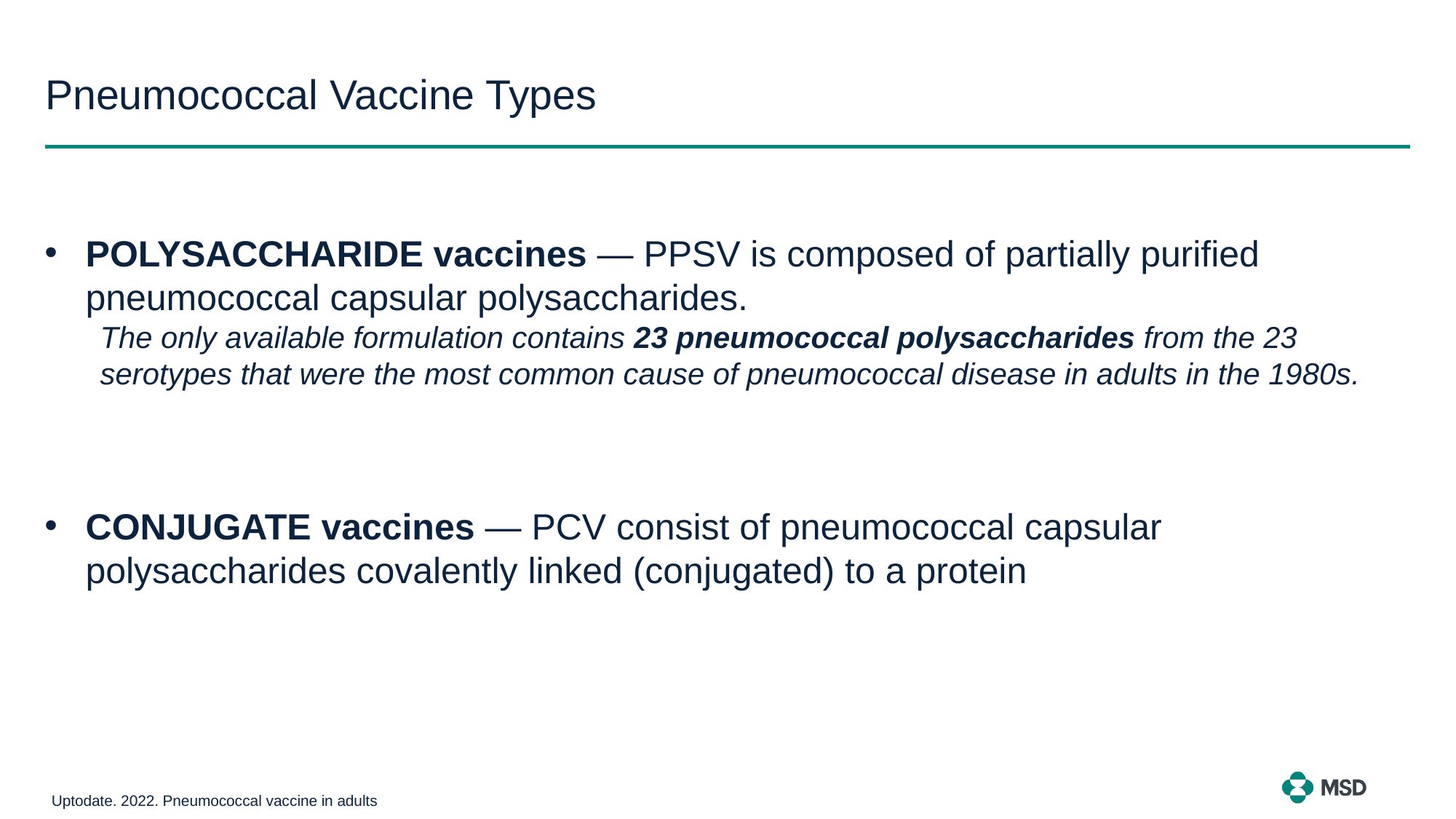

# Pneumococcal Vaccine Types
POLYSACCHARIDE vaccines — PPSV is composed of partially purified pneumococcal capsular polysaccharides.
The only available formulation contains 23 pneumococcal polysaccharides from the 23 serotypes that were the most common cause of pneumococcal disease in adults in the 1980s.

CONJUGATE vaccines — PCV consist of pneumococcal capsular polysaccharides covalently linked (conjugated) to a protein
Uptodate. 2022. Pneumococcal vaccine in adults